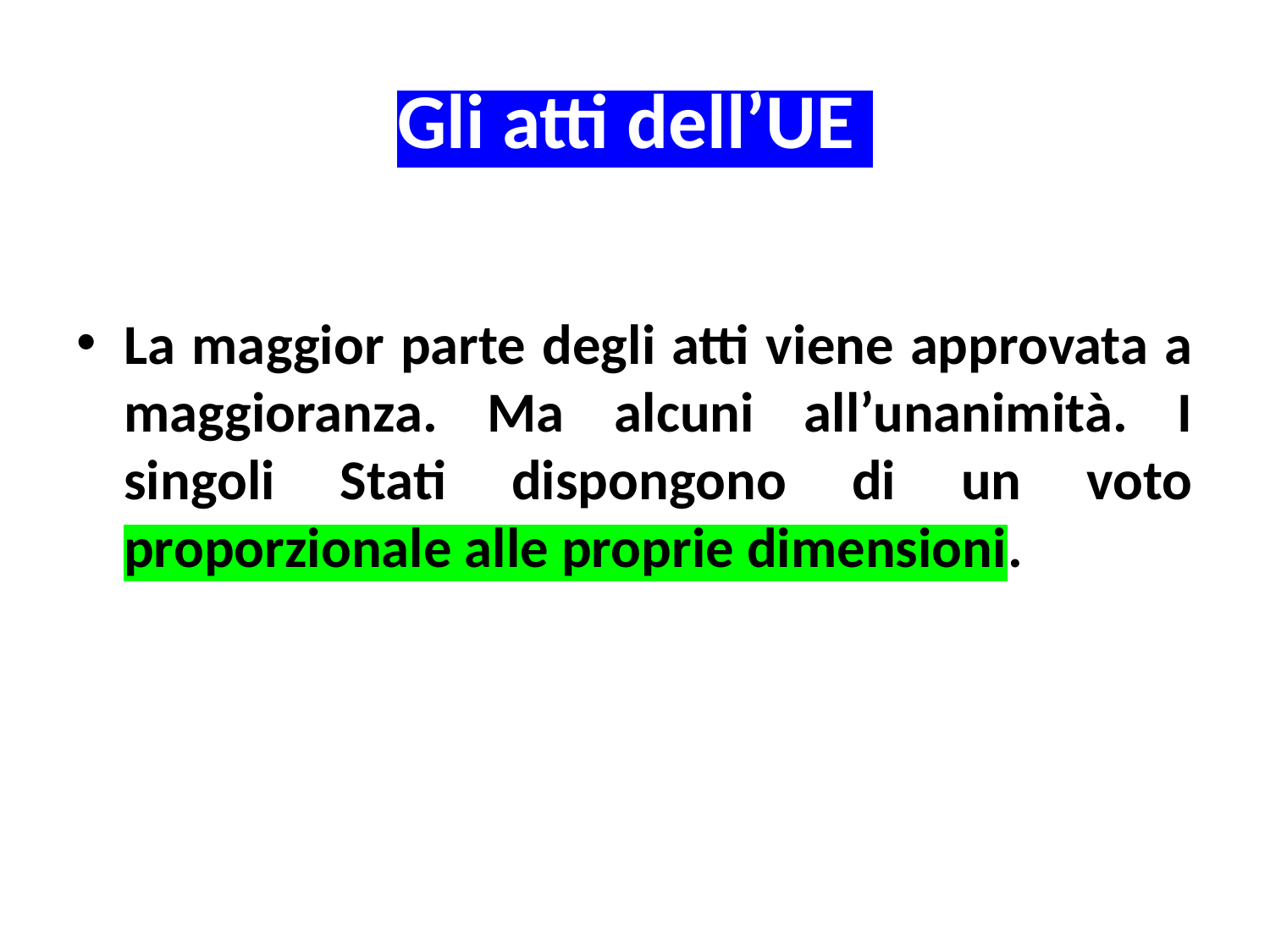

# Gli atti dell’UE

La maggior parte degli atti viene approvata a maggioranza. Ma alcuni all’unanimità. I singoli Stati dispongono di un voto proporzionale alle proprie dimensioni.